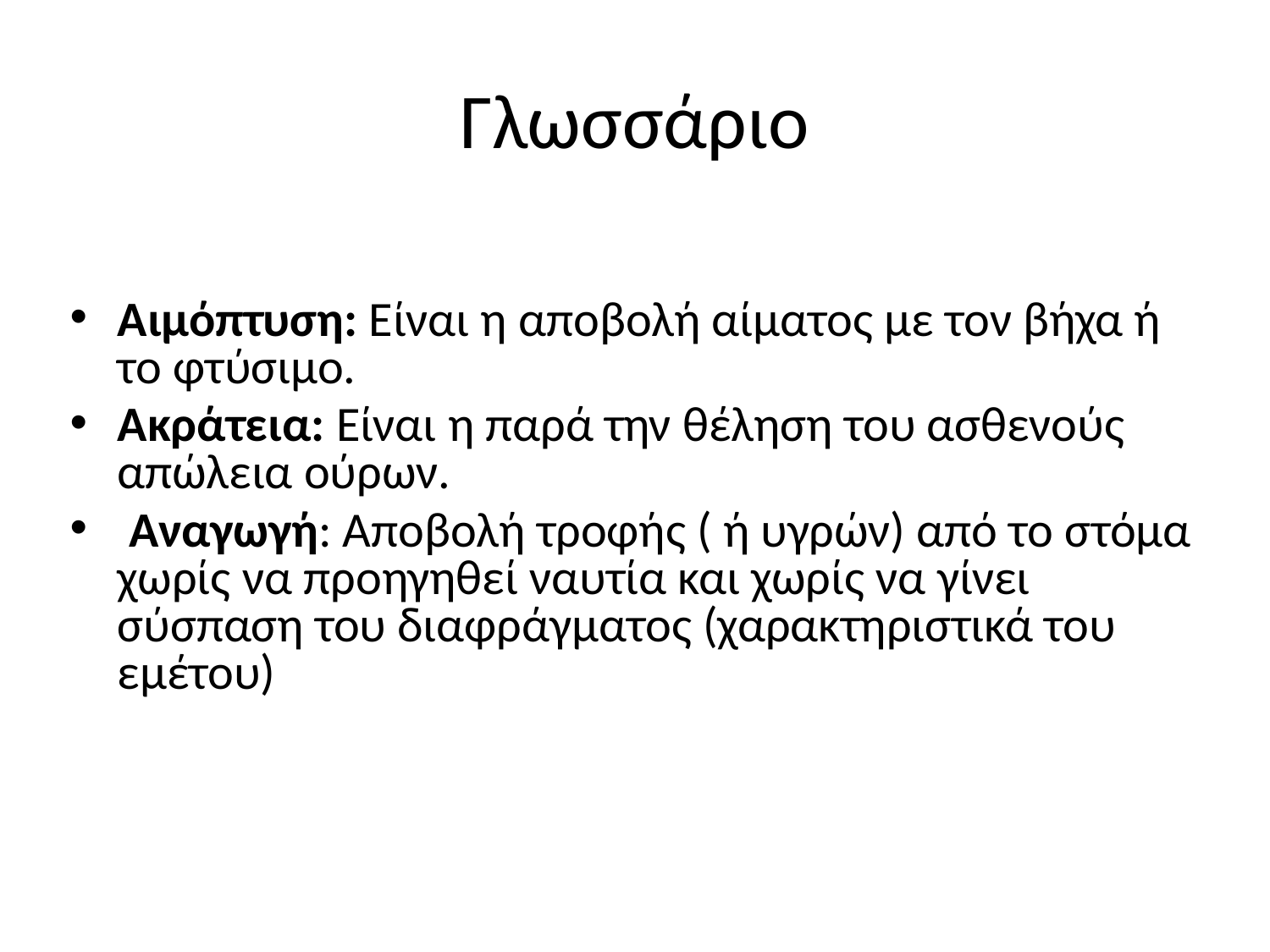

# Γλωσσάριο

Αιμόπτυση: Είναι η αποβολή αίματος με τον βήχα ή το φτύσιμο.
Ακράτεια: Είναι η παρά την θέληση του ασθενούς απώλεια ούρων.
 Αναγωγή: Αποβολή τροφής ( ή υγρών) από το στόμα χωρίς να προηγηθεί ναυτία και χωρίς να γίνει σύσπαση του διαφράγματος (χαρακτηριστικά του εμέτου)